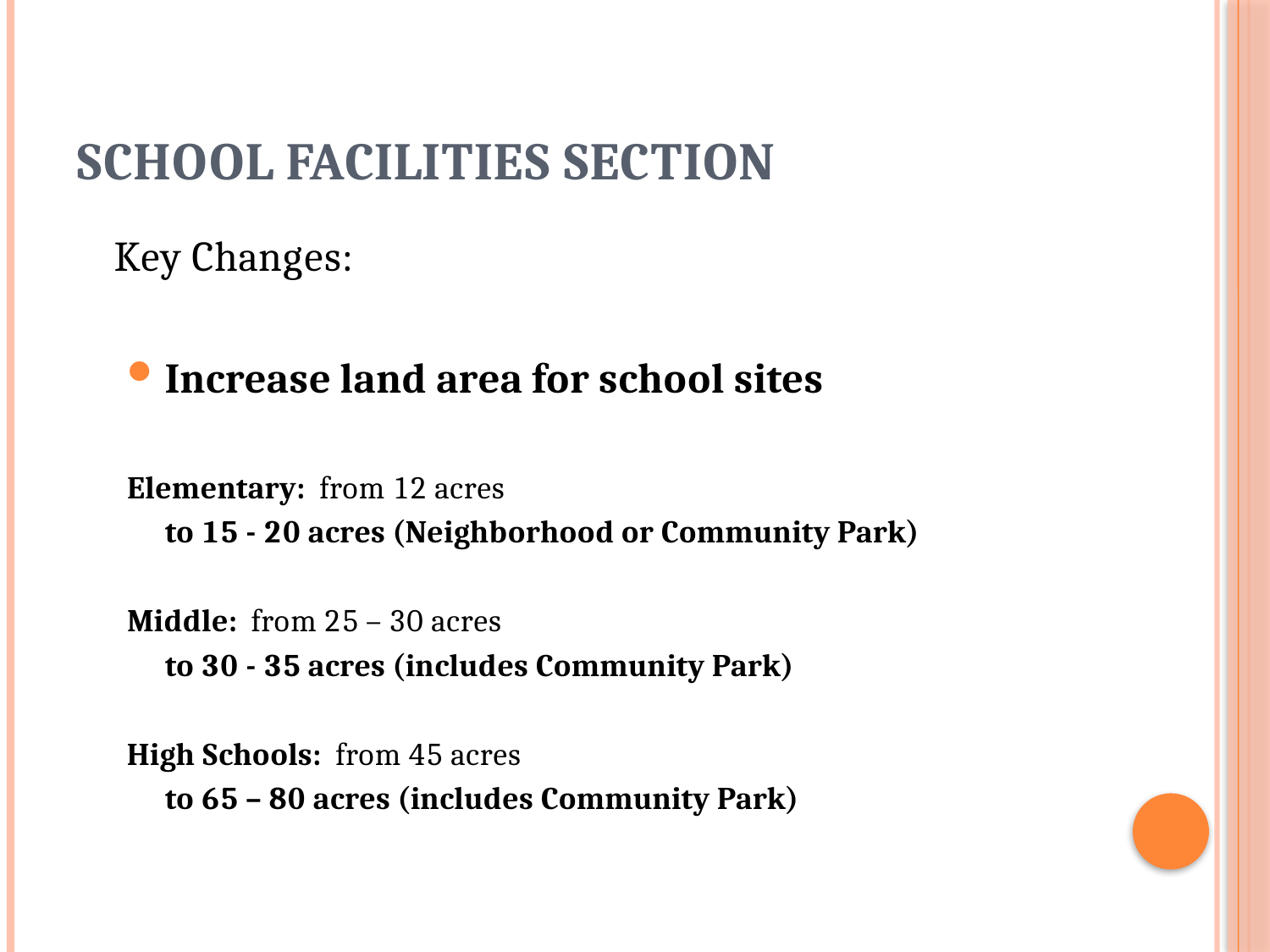

# School Facilities Section
	Key Changes:

Increase land area for school sites

Elementary:  from 12 acres
	to 15 - 20 acres (Neighborhood or Community Park)

Middle:  from 25 – 30 acres
	to 30 - 35 acres (includes Community Park)

High Schools:  from 45 acres
	to 65 – 80 acres (includes Community Park)